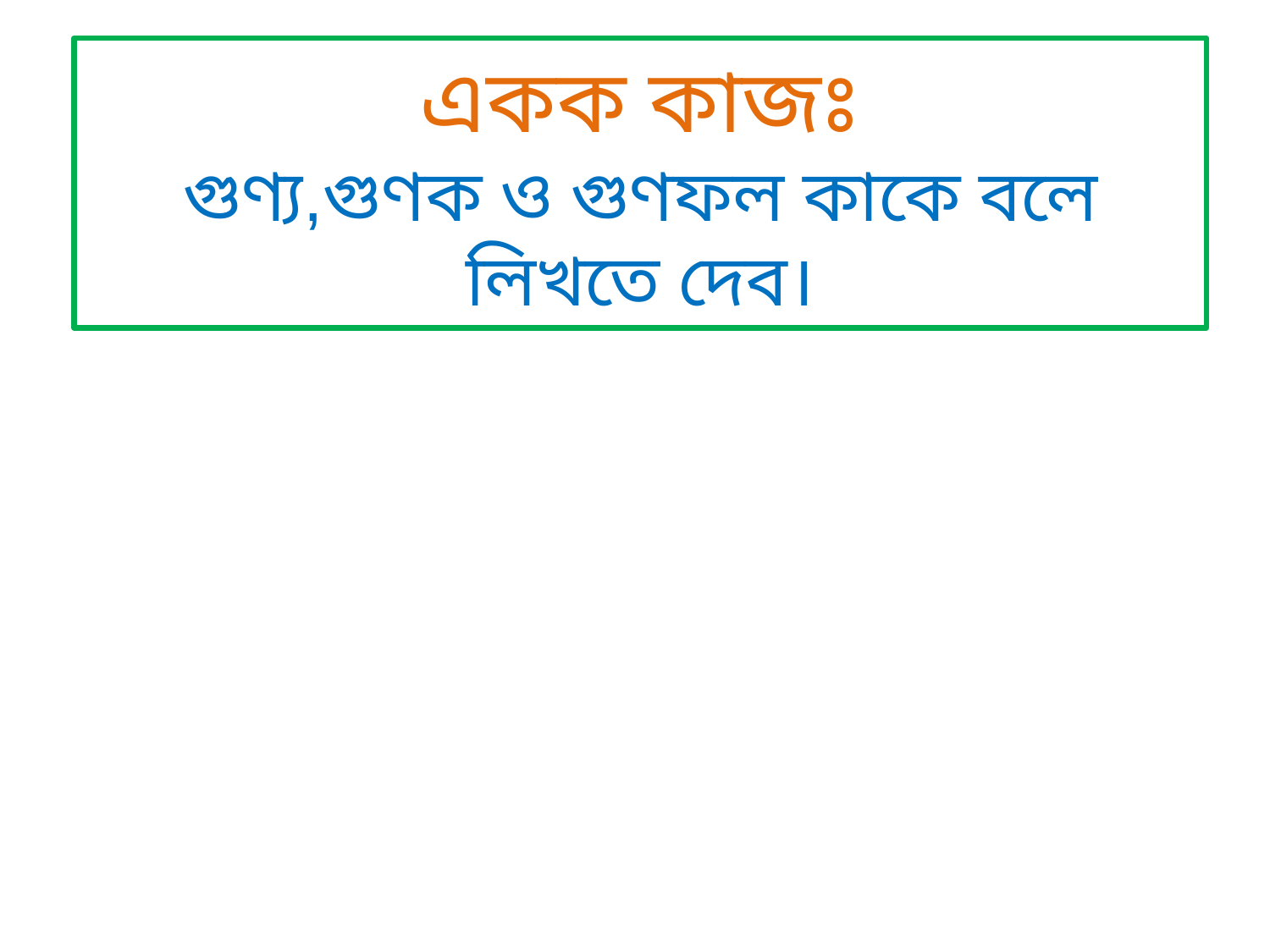

# একক কাজঃ গুণ্য,গুণক ও গুণফল কাকে বলে লিখতে দেব।